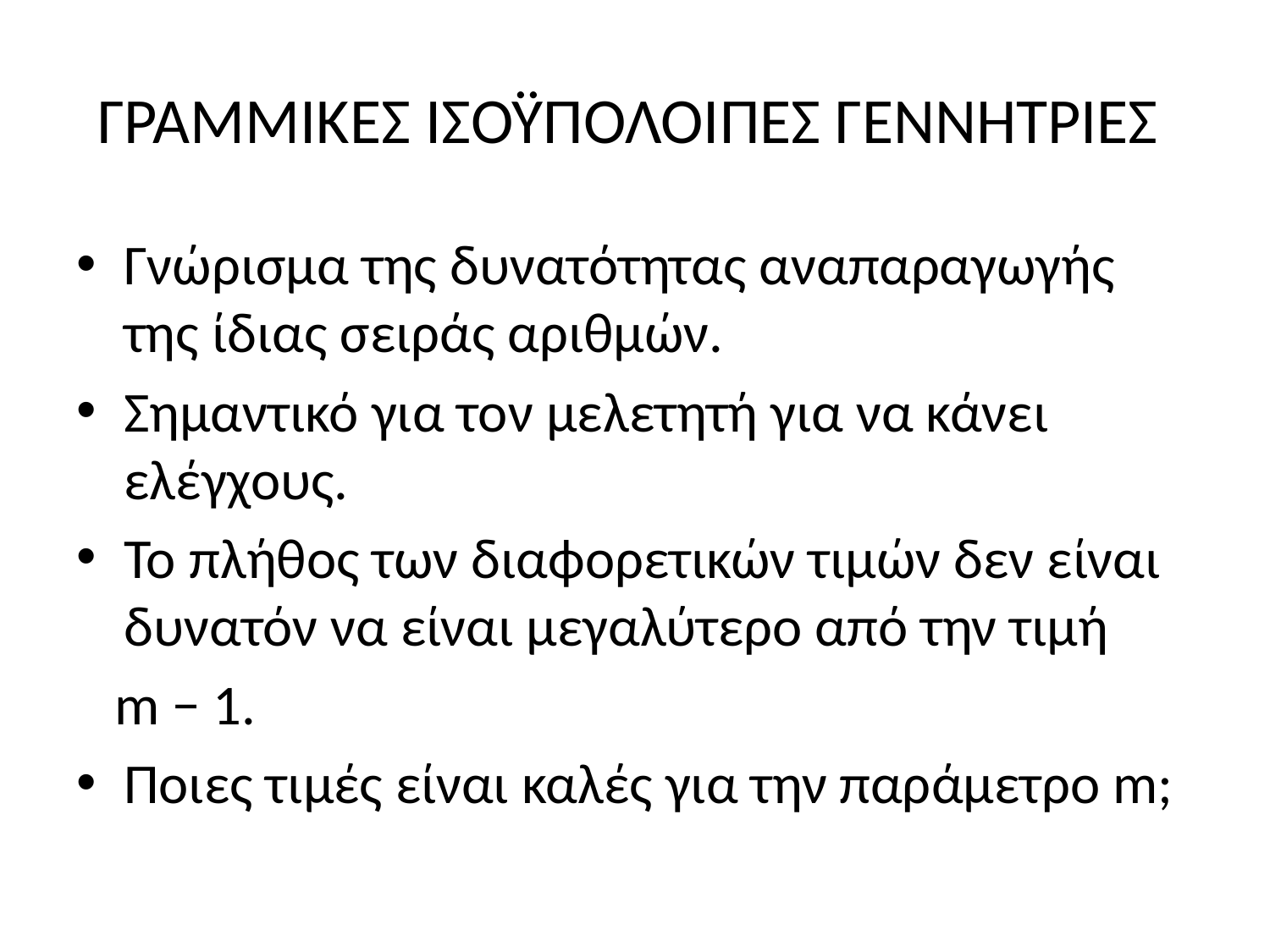

# ΓΡΑΜΜΙΚΕΣ ΙΣΟΫΠΟΛΟΙΠΕΣ ΓΕΝΝΗΤΡΙΕΣ
Γνώρισµα της δυνατότητας αναπαραγωγής της ίδιας σειράς αριθµών.
Σημαντικό για τον μελετητή για να κάνει ελέγχους.
Το πλήθος των διαϕορετικών τιµών δεν είναι δυνατόν να είναι µεγαλύτερο από την τιµή
   m − 1.
Ποιες τιµές είναι καλές για την παράµετρο m;